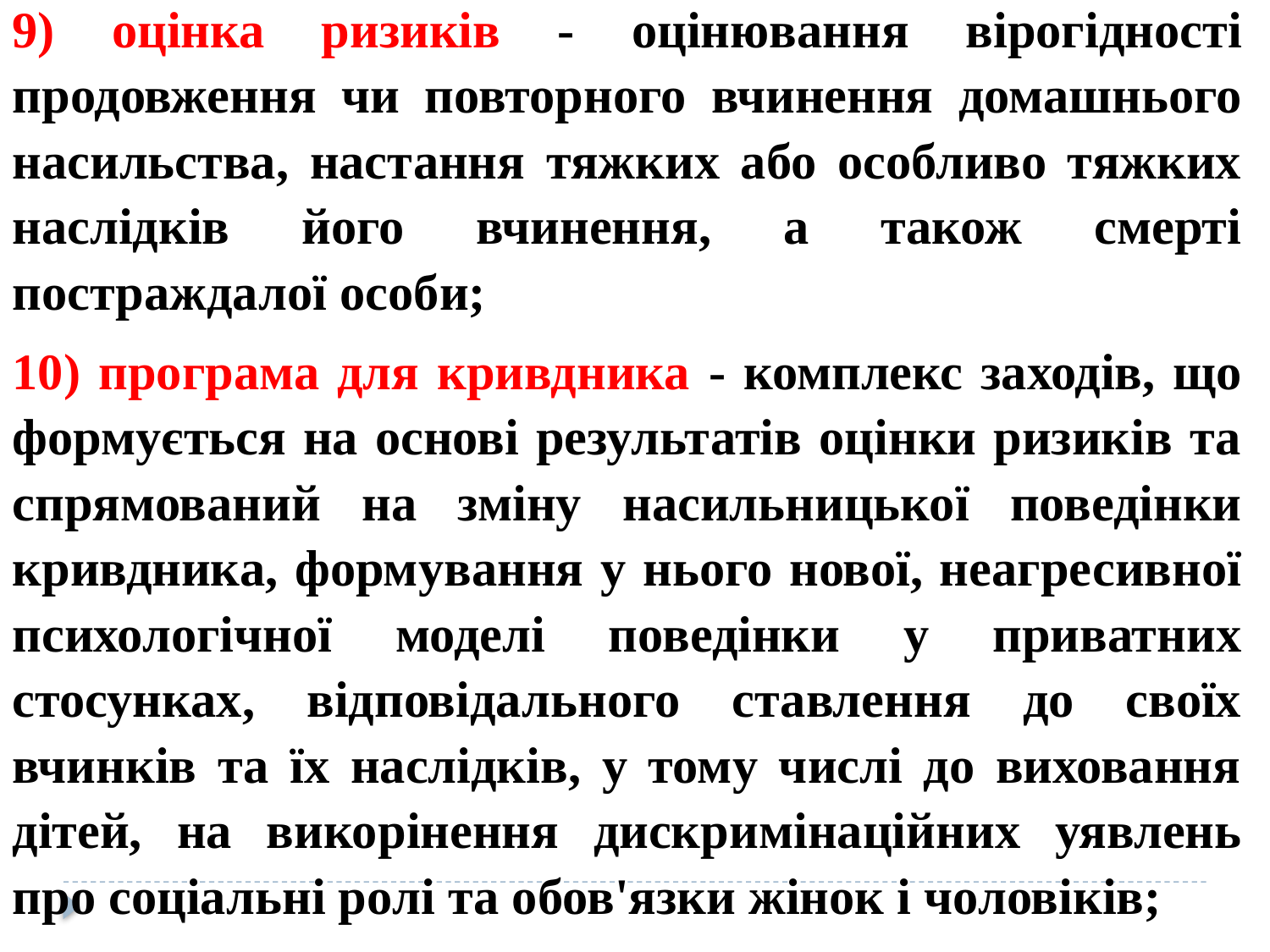

9) оцінка ризиків - оцінювання вірогідності продовження чи повторного вчинення домашнього насильства, настання тяжких або особливо тяжких наслідків його вчинення, а також смерті постраждалої особи;
10) програма для кривдника - комплекс заходів, що формується на основі результатів оцінки ризиків та спрямований на зміну насильницької поведінки кривдника, формування у нього нової, неагресивної психологічної моделі поведінки у приватних стосунках, відповідального ставлення до своїх вчинків та їх наслідків, у тому числі до виховання дітей, на викорінення дискримінаційних уявлень про соціальні ролі та обов'язки жінок і чоловіків;